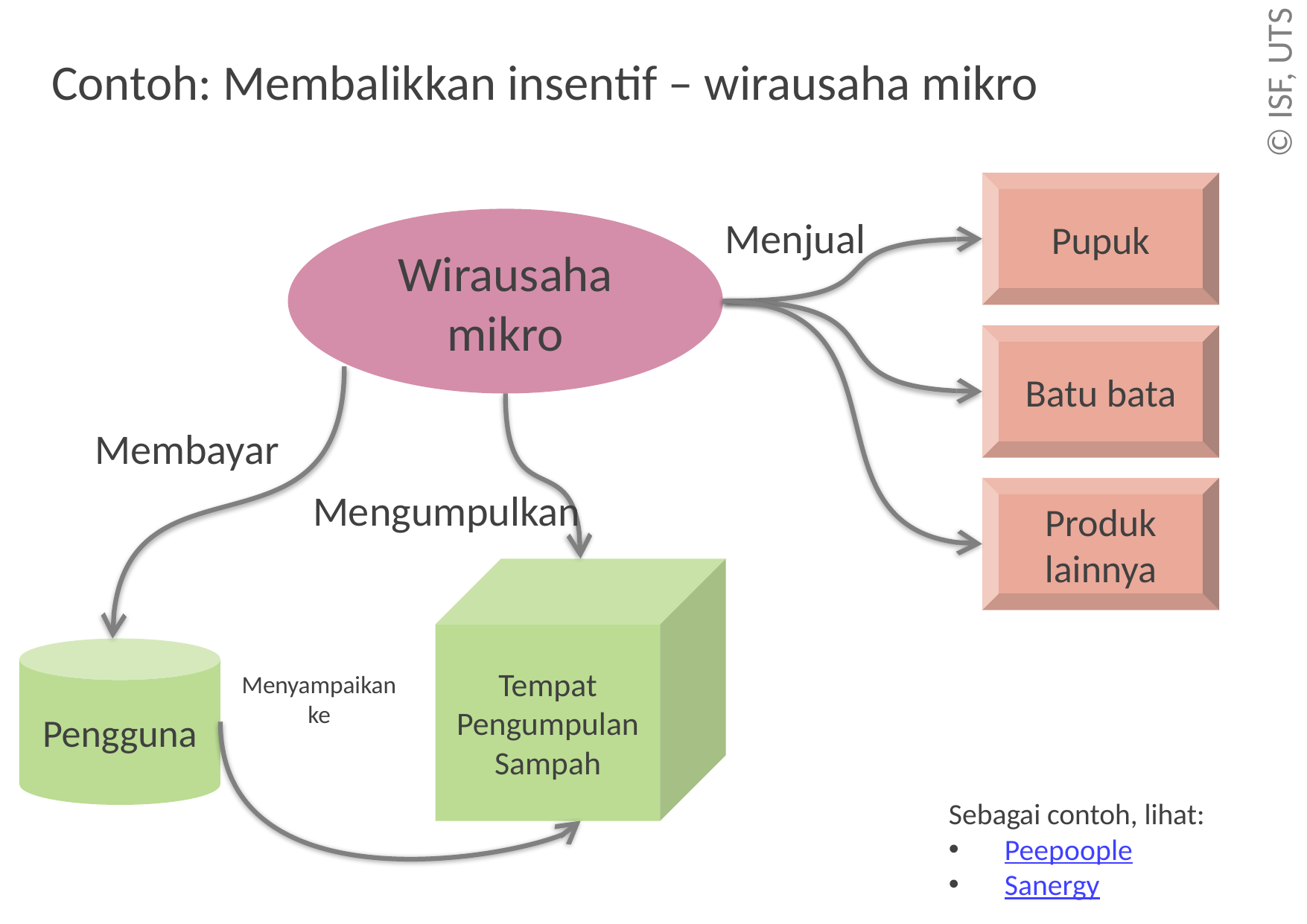

# Contoh: Membalikkan insentif – wirausaha mikro
Pupuk
Menjual
Wirausaha mikro
Batu bata
Membayar
Mengumpulkan
Produk lainnya
Tempat Pengumpulan Sampah
Pengguna
Menyampaikan ke
Sebagai contoh, lihat:
Peepoople
Sanergy